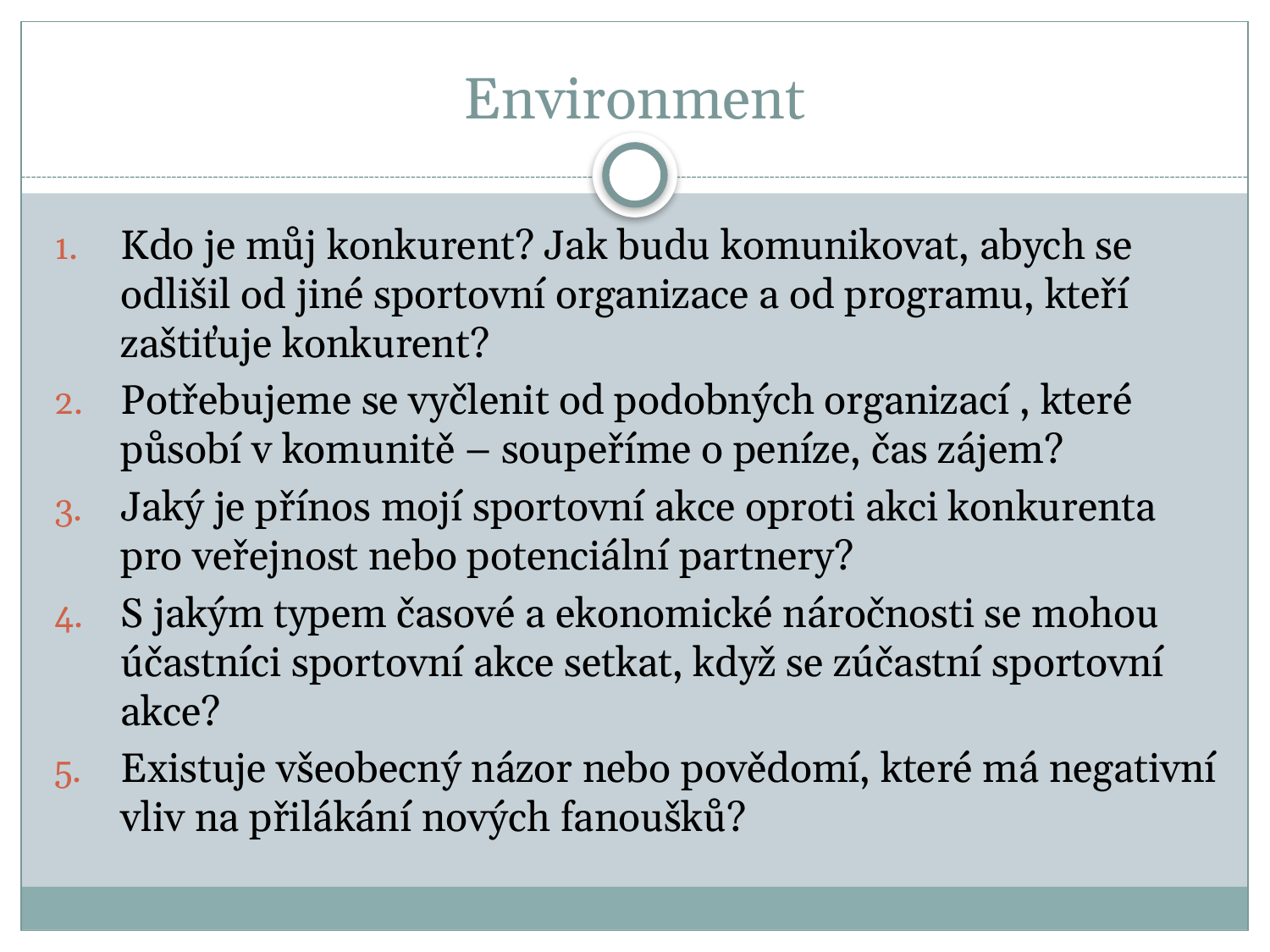

# Environment
Kdo je můj konkurent? Jak budu komunikovat, abych se odlišil od jiné sportovní organizace a od programu, kteří zaštiťuje konkurent?
Potřebujeme se vyčlenit od podobných organizací , které působí v komunitě – soupeříme o peníze, čas zájem?
Jaký je přínos mojí sportovní akce oproti akci konkurenta pro veřejnost nebo potenciální partnery?
S jakým typem časové a ekonomické náročnosti se mohou účastníci sportovní akce setkat, když se zúčastní sportovní akce?
Existuje všeobecný názor nebo povědomí, které má negativní vliv na přilákání nových fanoušků?